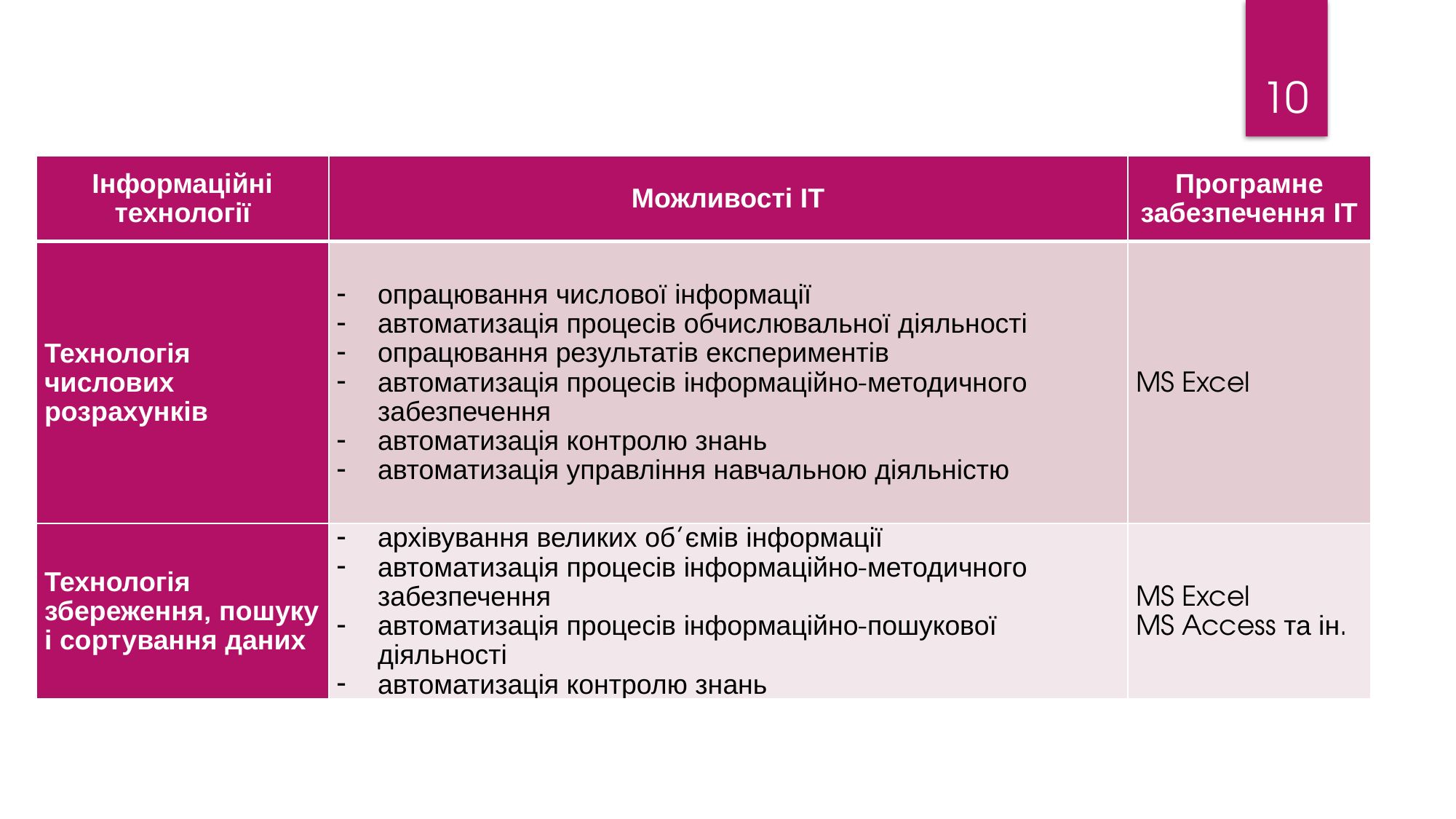

10
| Інформаційні технології | Можливості ІТ | Програмне забезпечення ІТ |
| --- | --- | --- |
| Технологія числових розрахунків | опрацювання числової інформації автоматизація процесів обчислювальної діяльності опрацювання результатів експериментів автоматизація процесів інформаційно-методичного забезпечення автоматизація контролю знань автоматизація управління навчальною діяльністю | MS Excel |
| Технологія збереження, пошуку і сортування даних | архівування великих об’ємів інформації автоматизація процесів інформаційно-методичного забезпечення автоматизація процесів інформаційно-пошукової діяльності автоматизація контролю знань | MS Excel MS Access та ін. |